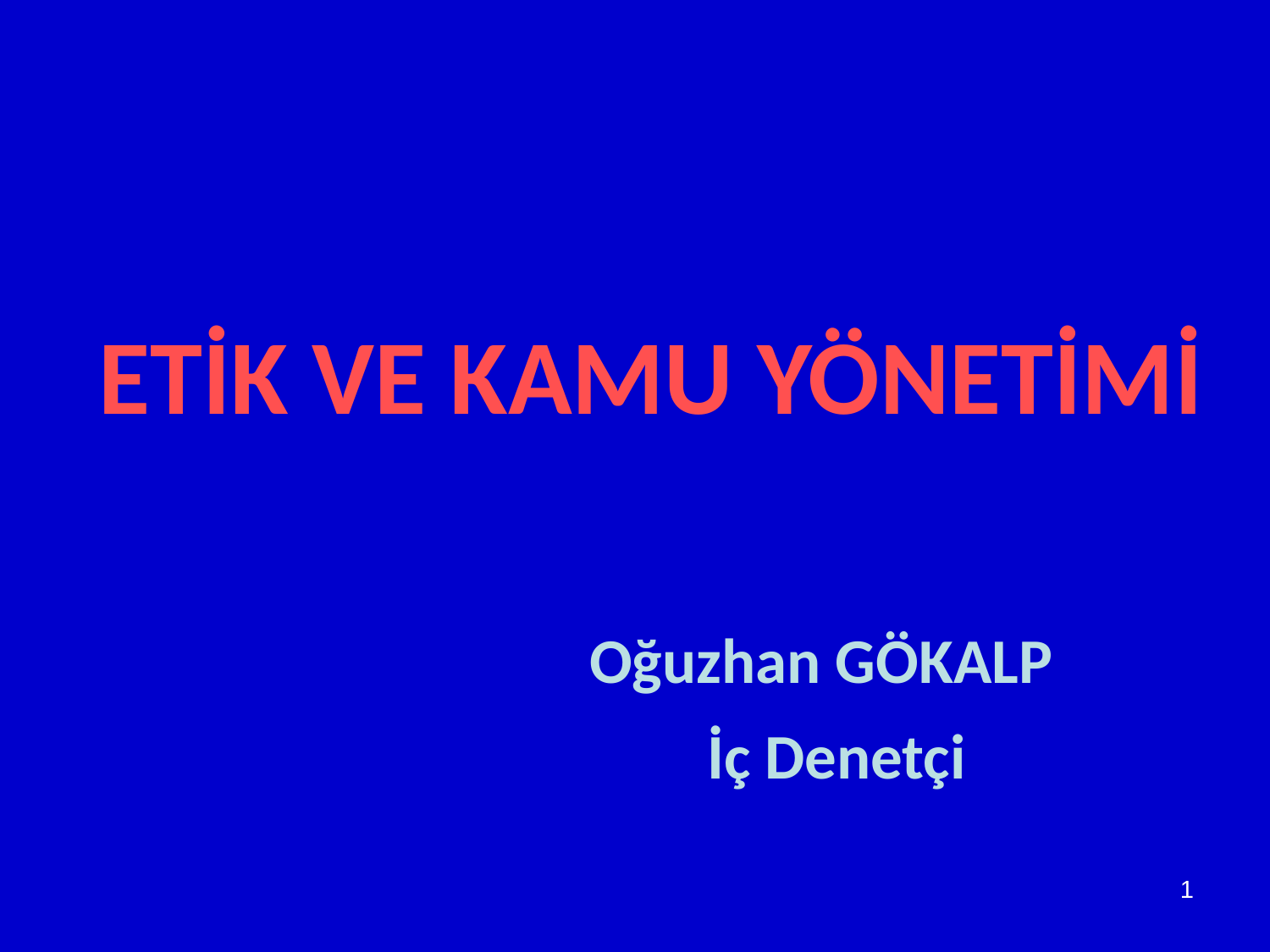

ETİK VE KAMU YÖNETİMİ

					Oğuzhan GÖKALP
				                 İç Denetçi
1